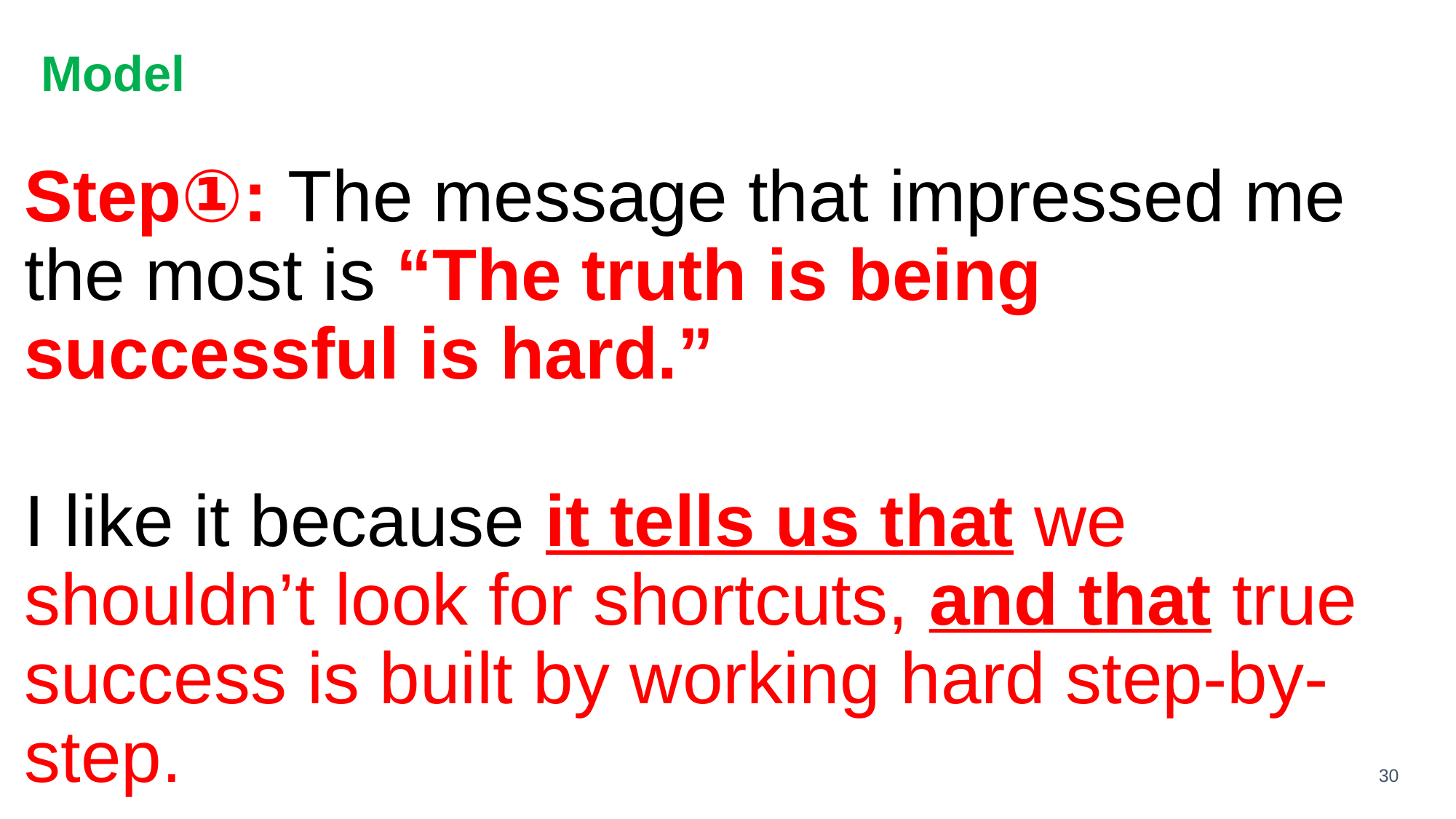

# Model
Step①: The message that impressed me the most is “The truth is being successful is hard.”

I like it because it tells us that we shouldn’t look for shortcuts, and that true success is built by working hard step-by-step.